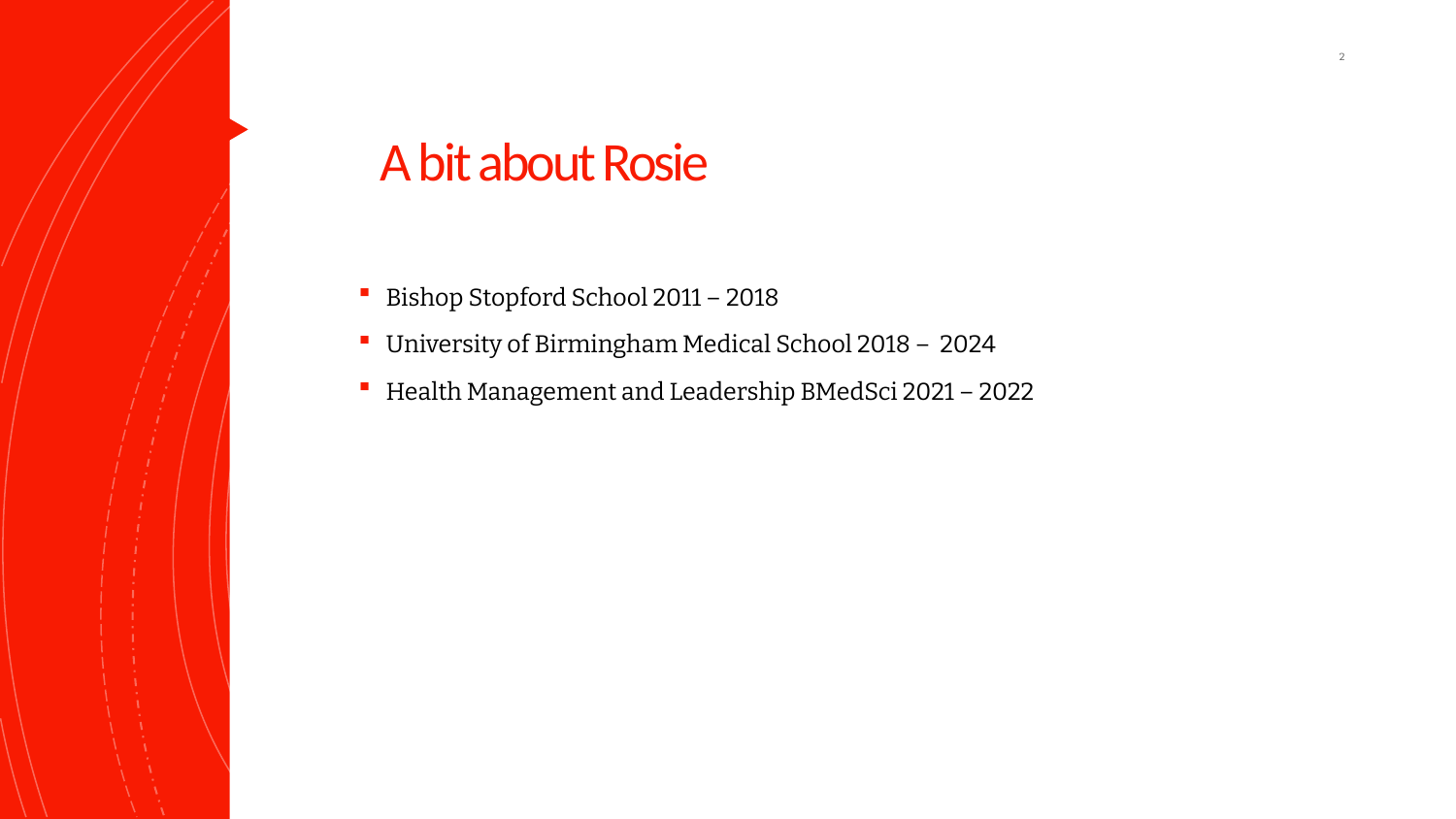

2
# A bit about Rosie

Bishop Stopford School 2011 – 2018
University of Birmingham Medical School 2018 –  2024
Health Management and Leadership BMedSci 2021 – 2022